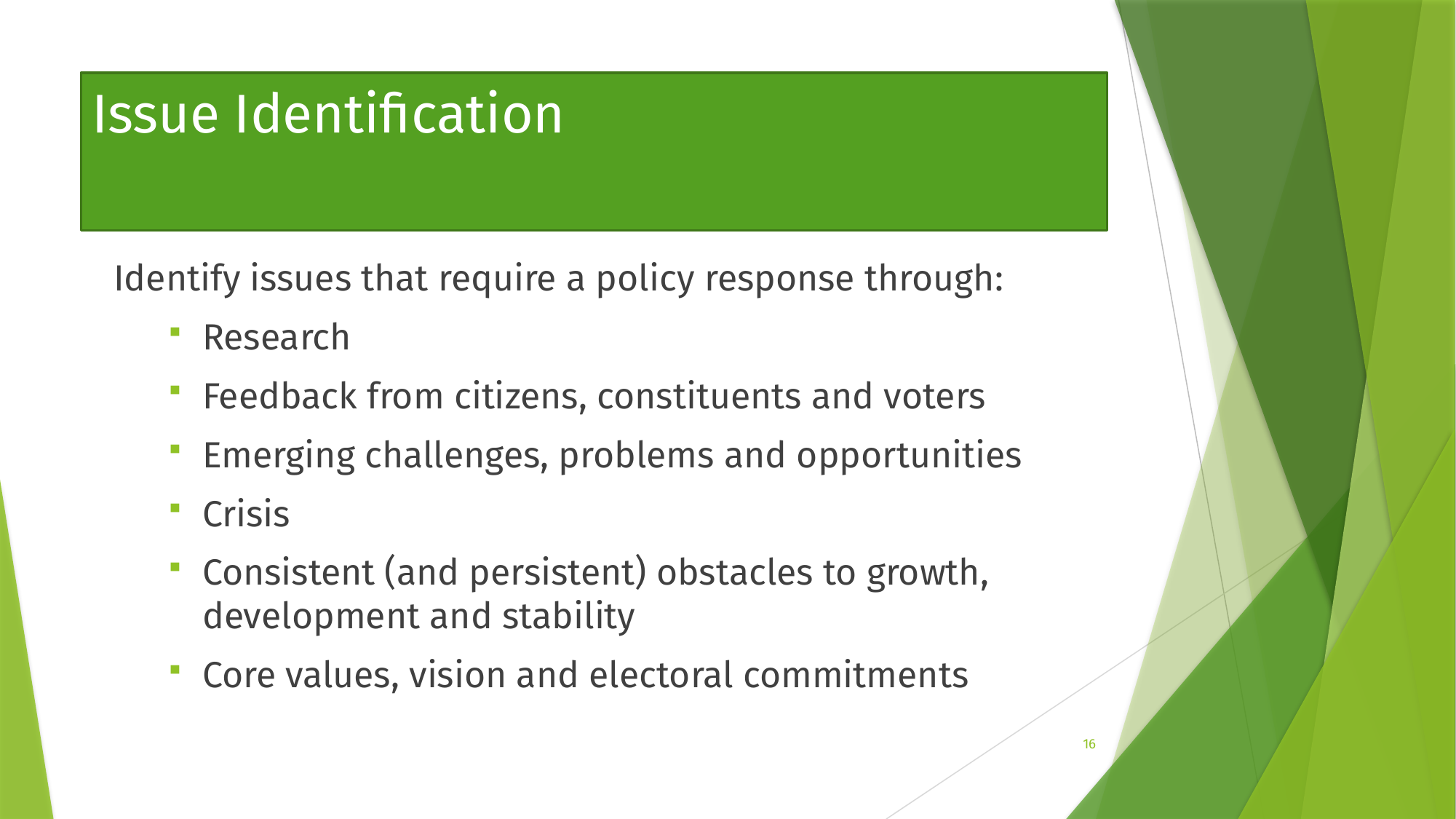

# Issue Identification
Identify issues that require a policy response through:
Research
Feedback from citizens, constituents and voters
Emerging challenges, problems and opportunities
Crisis
Consistent (and persistent) obstacles to growth, development and stability
Core values, vision and electoral commitments

16